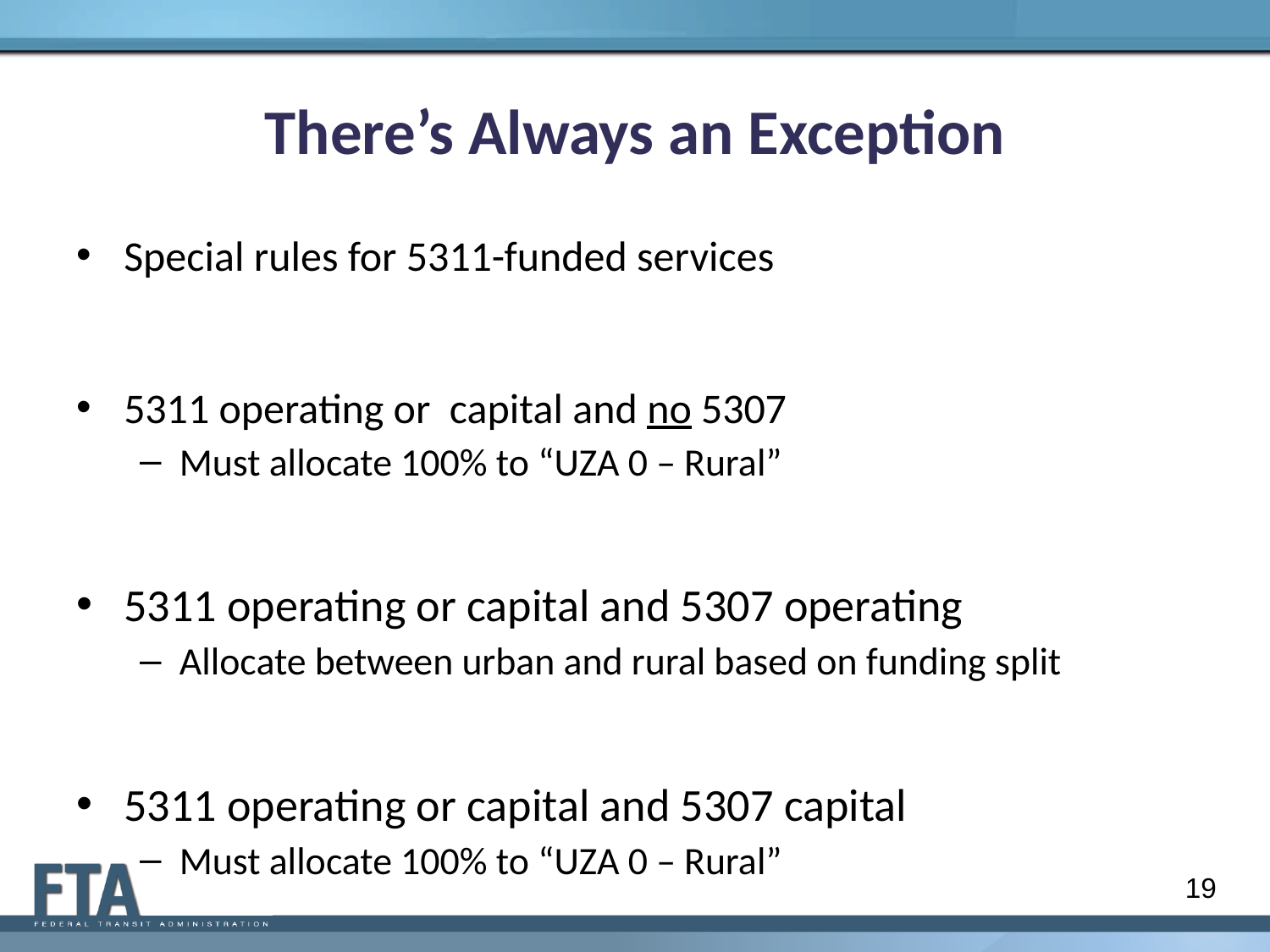

# There’s Always an Exception
Special rules for 5311-funded services

5311 operating or  capital and no 5307
Must allocate 100% to “UZA 0 – Rural”

5311 operating or capital and 5307 operating
Allocate between urban and rural based on funding split

5311 operating or capital and 5307 capital
Must allocate 100% to “UZA 0 – Rural”

19